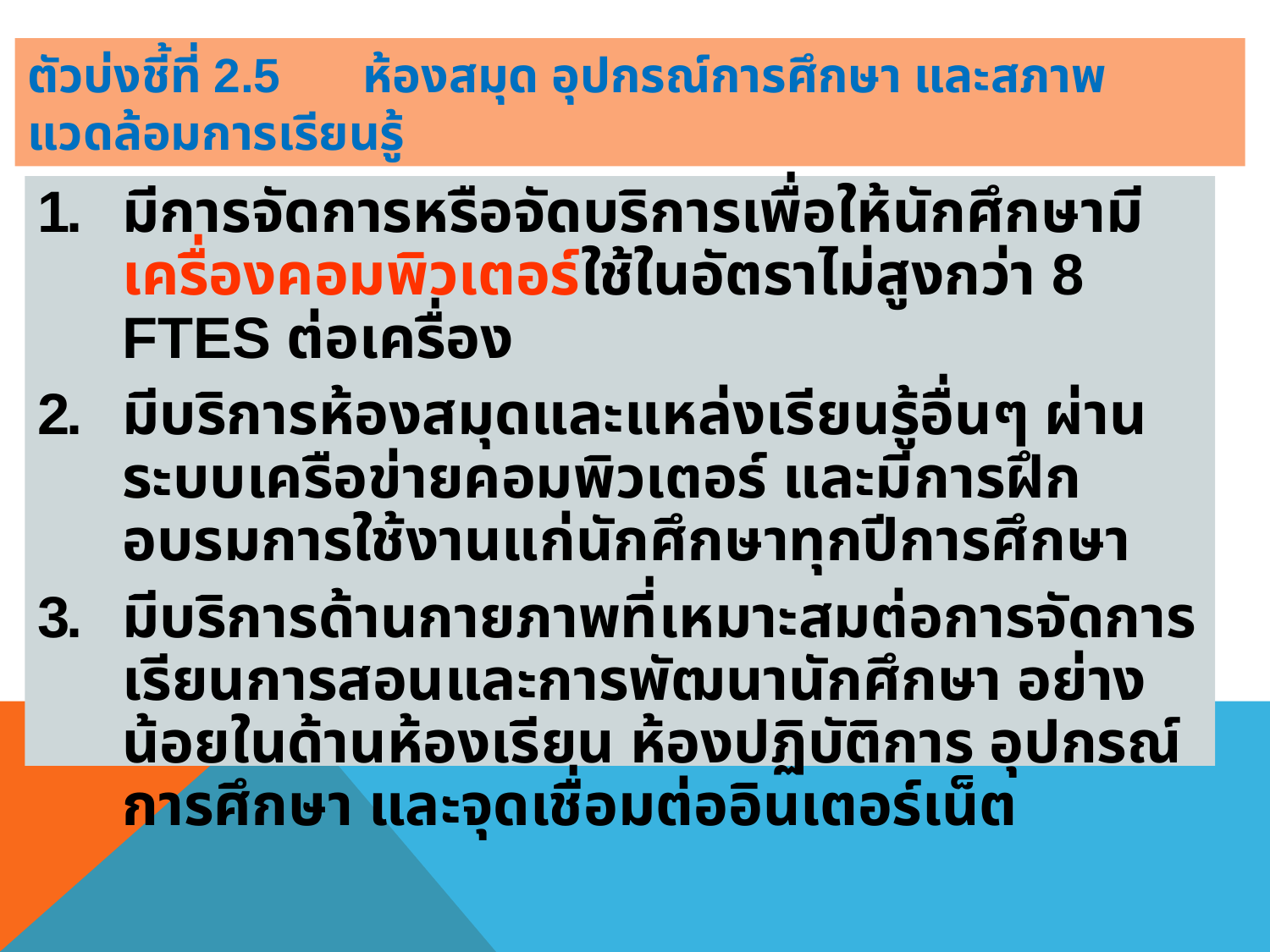

# ตัวบ่งชี้ที่ 2.5 	ห้องสมุด อุปกรณ์การศึกษา และสภาพแวดล้อมการเรียนรู้
มีการจัดการหรือจัดบริการเพื่อให้นักศึกษามีเครื่องคอมพิวเตอร์ใช้ในอัตราไม่สูงกว่า 8 FTES ต่อเครื่อง
มีบริการห้องสมุดและแหล่งเรียนรู้อื่นๆ ผ่านระบบเครือข่ายคอมพิวเตอร์ และมีการฝึกอบรมการใช้งานแก่นักศึกษาทุกปีการศึกษา
มีบริการด้านกายภาพที่เหมาะสมต่อการจัดการเรียนการสอนและการพัฒนานักศึกษา อย่างน้อยในด้านห้องเรียน ห้องปฏิบัติการ อุปกรณ์การศึกษา และจุดเชื่อมต่ออินเตอร์เน็ต